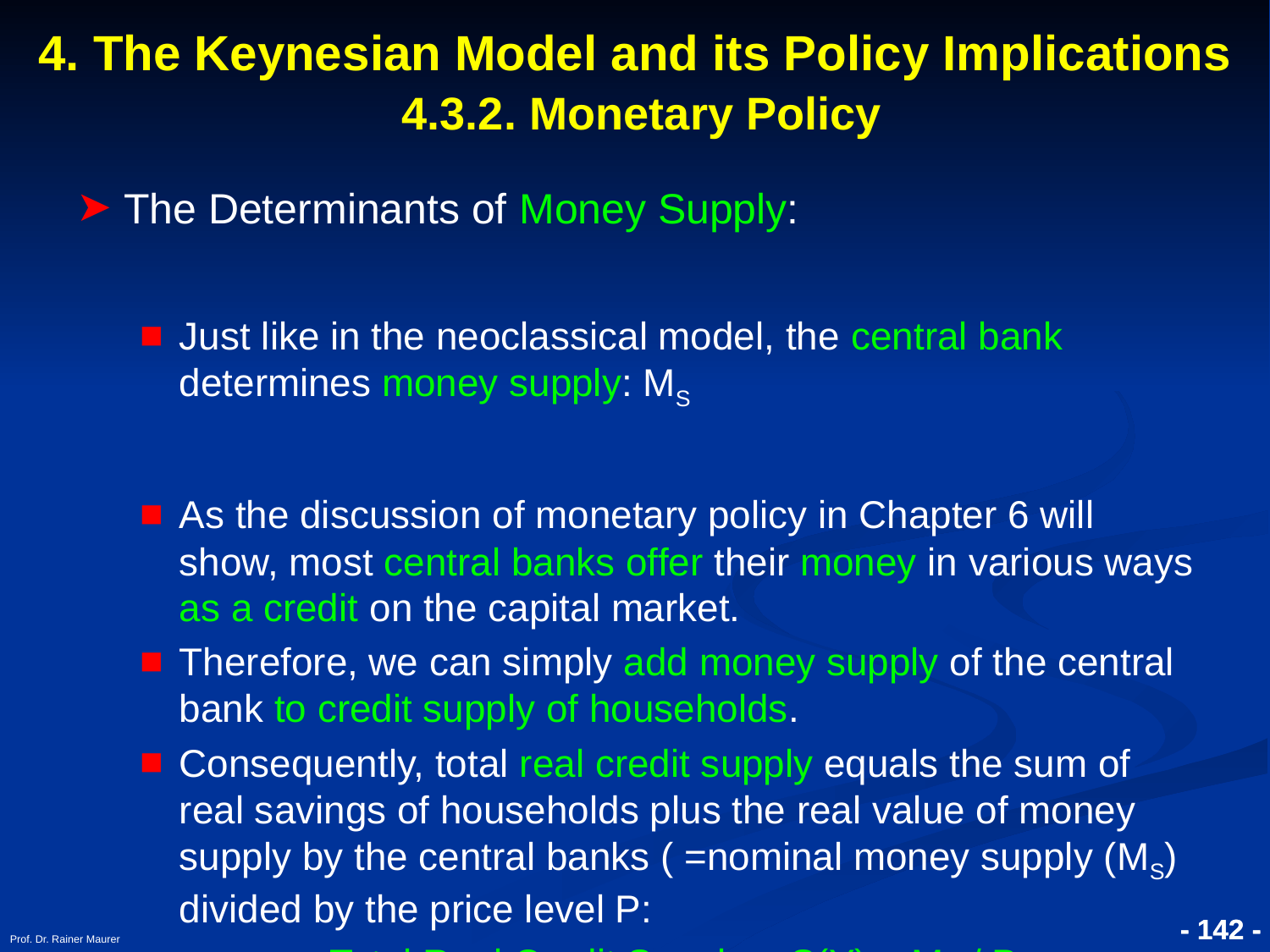

# 4. The Keynesian Model and its Policy Implications 4.3.2. Monetary Policy
The Determinants of Money Supply:

Just like in the neoclassical model, the central bank determines money supply: MS

As the discussion of monetary policy in Chapter 6 will show, most central banks offer their money in various ways as a credit on the capital market.
Therefore, we can simply add money supply of the central bank to credit supply of households.
Consequently, total real credit supply equals the sum of real savings of households plus the real value of money supply by the central banks ( =nominal money supply (MS) divided by the price level P:
             Total Real Credit Supply = S(Y) + MS / P
Prof. Dr. Rainer Maurer
- 142 -
- 142 -